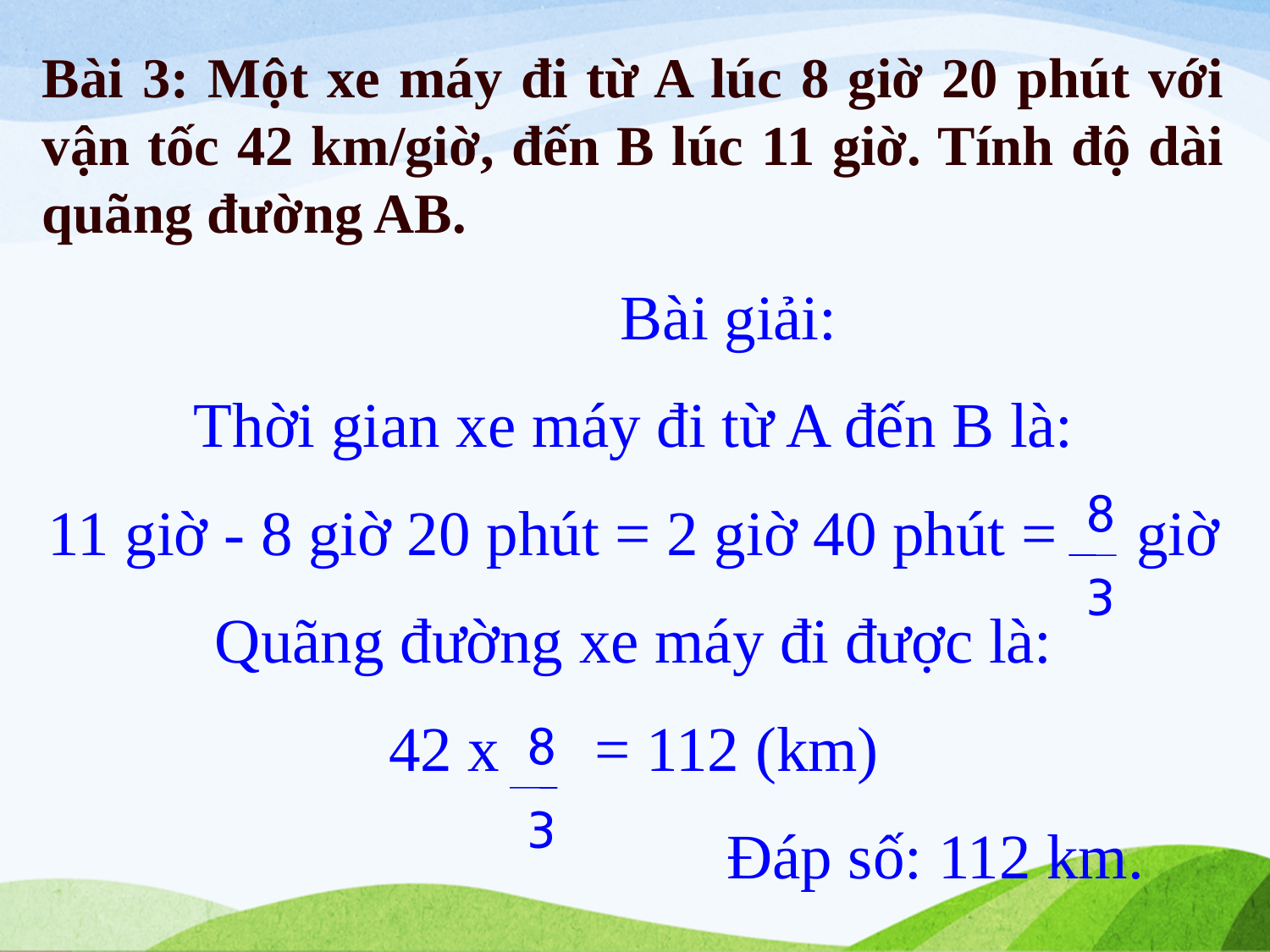

Bài 3: Một xe máy đi từ A lúc 8 giờ 20 phút với vận tốc 42 km/giờ, đến B lúc 11 giờ. Tính độ dài quãng đường AB.
				    Bài giải:
Thời gian xe máy đi từ A đến B là:
11 giờ - 8 giờ 20 phút = 2 giờ 40 phút =     giờ
Quãng đường xe máy đi được là:
42 x      = 112 (km)
		                      Đáp số: 112 km.
8
3

8
3